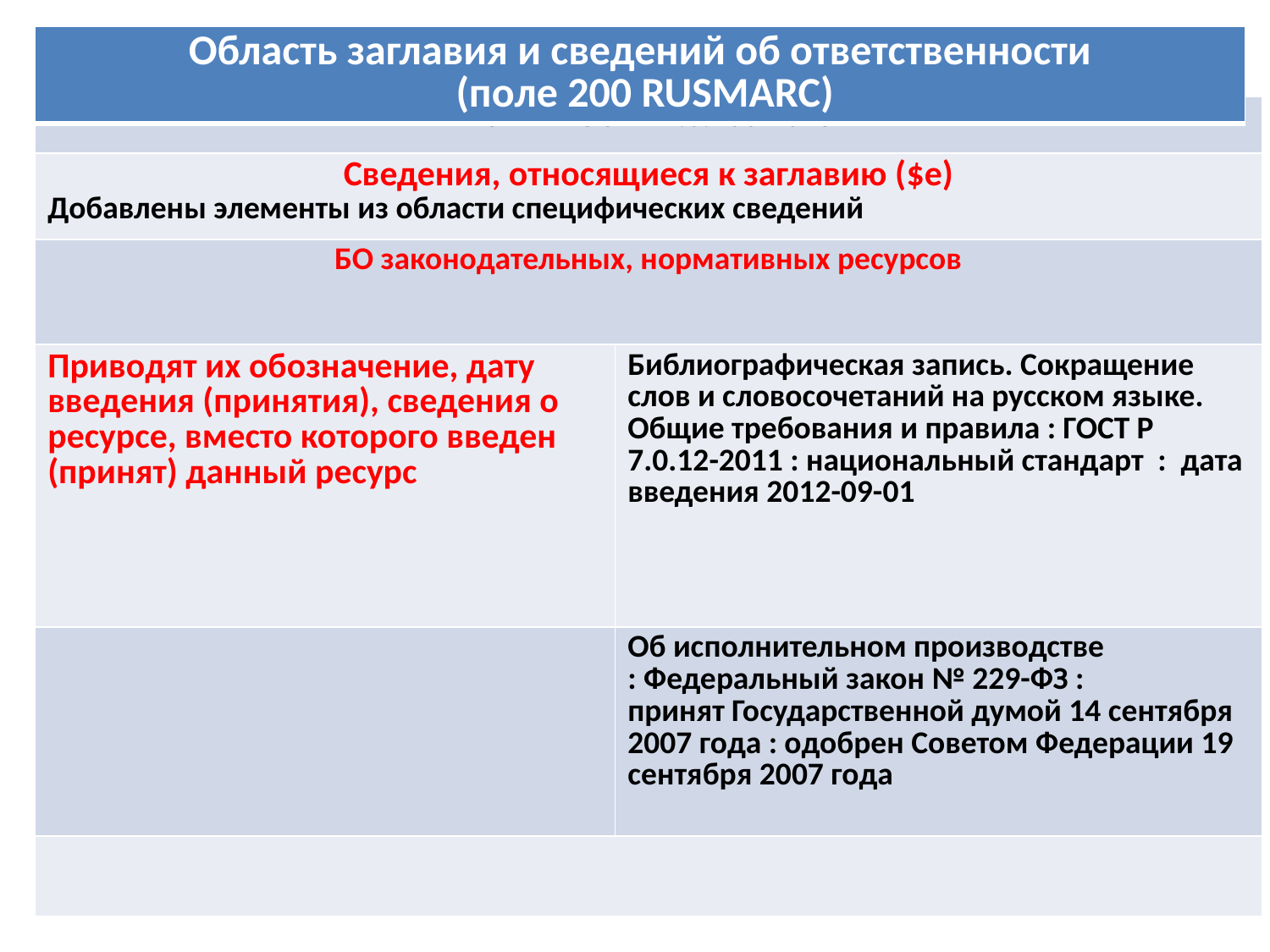

| Область заглавия и сведений об ответственности (поле 200 RUSMARC) |
| --- |
| Новый ГОСТ Р 7.0.100-2018 |  |
| --- | --- |
| Сведения, относящиеся к заглавию ($e) Добавлены элементы из области специфических сведений |  |
| БО законодательных, нормативных ресурсов |  |
| Приводят их обозначение, дату введения (принятия), сведения о ресурсе, вместо которого введен (принят) данный ресурс | Библиографическая запись. Сокращение слов и словосочетаний на русском языке. Общие требования и правила : ГОСТ Р 7.0.12-2011 : национальный стандарт : дата введения 2012-09-01 |
|  | Об исполнительном производстве : Федеральный закон № 229-ФЗ : принят Государственной думой 14 сентября 2007 года : одобрен Советом Федерации 19 сентября 2007 года |
|  |  |
# 1. Область заглавия и сведений об ответственности